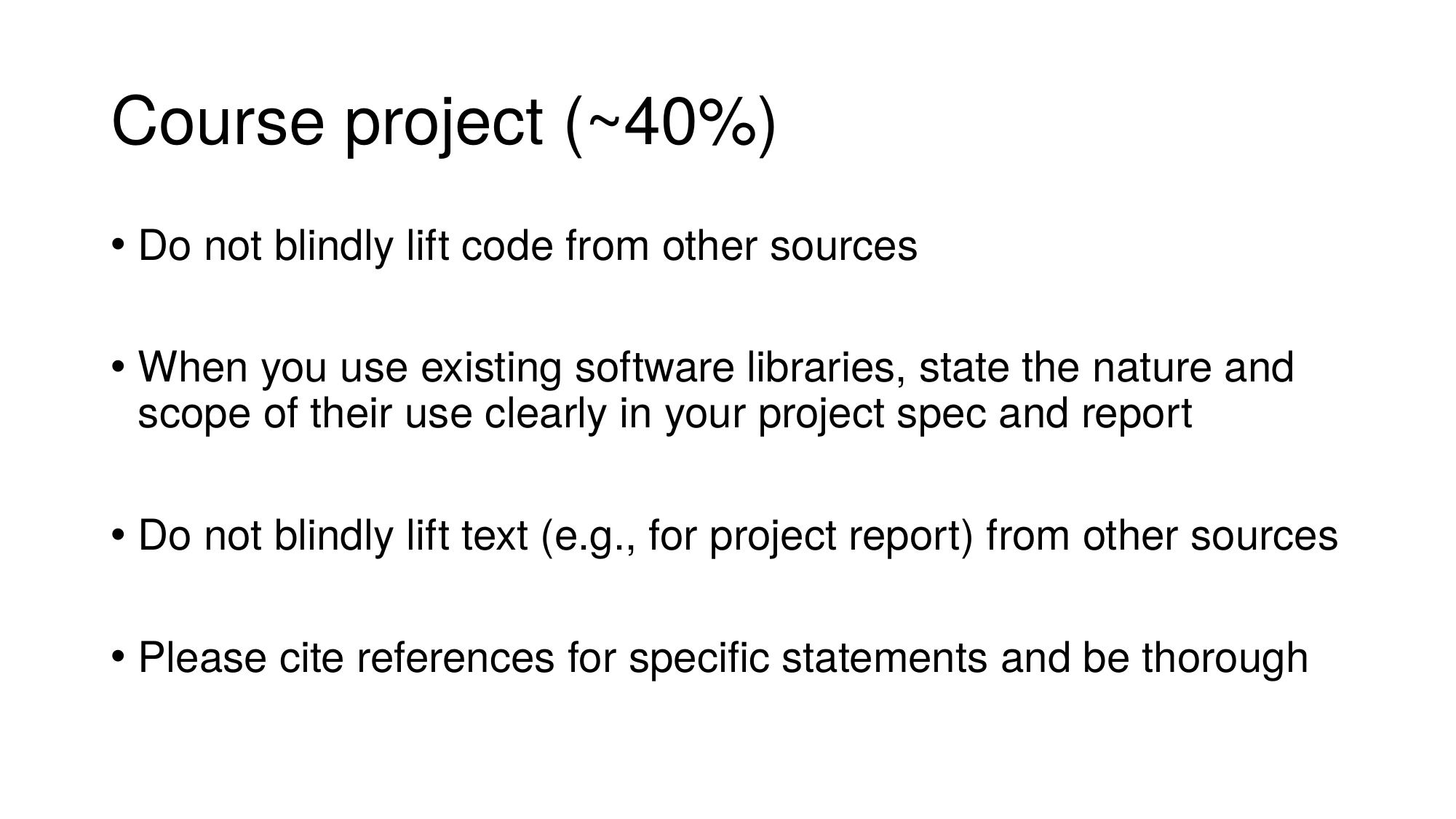

# Course project (~40%)
Do not blindly lift code from other sources

When you use existing software libraries, state the nature and scope of their use clearly in your project spec and report

Do not blindly lift text (e.g., for project report) from other sources

Please cite references for specific statements and be thorough